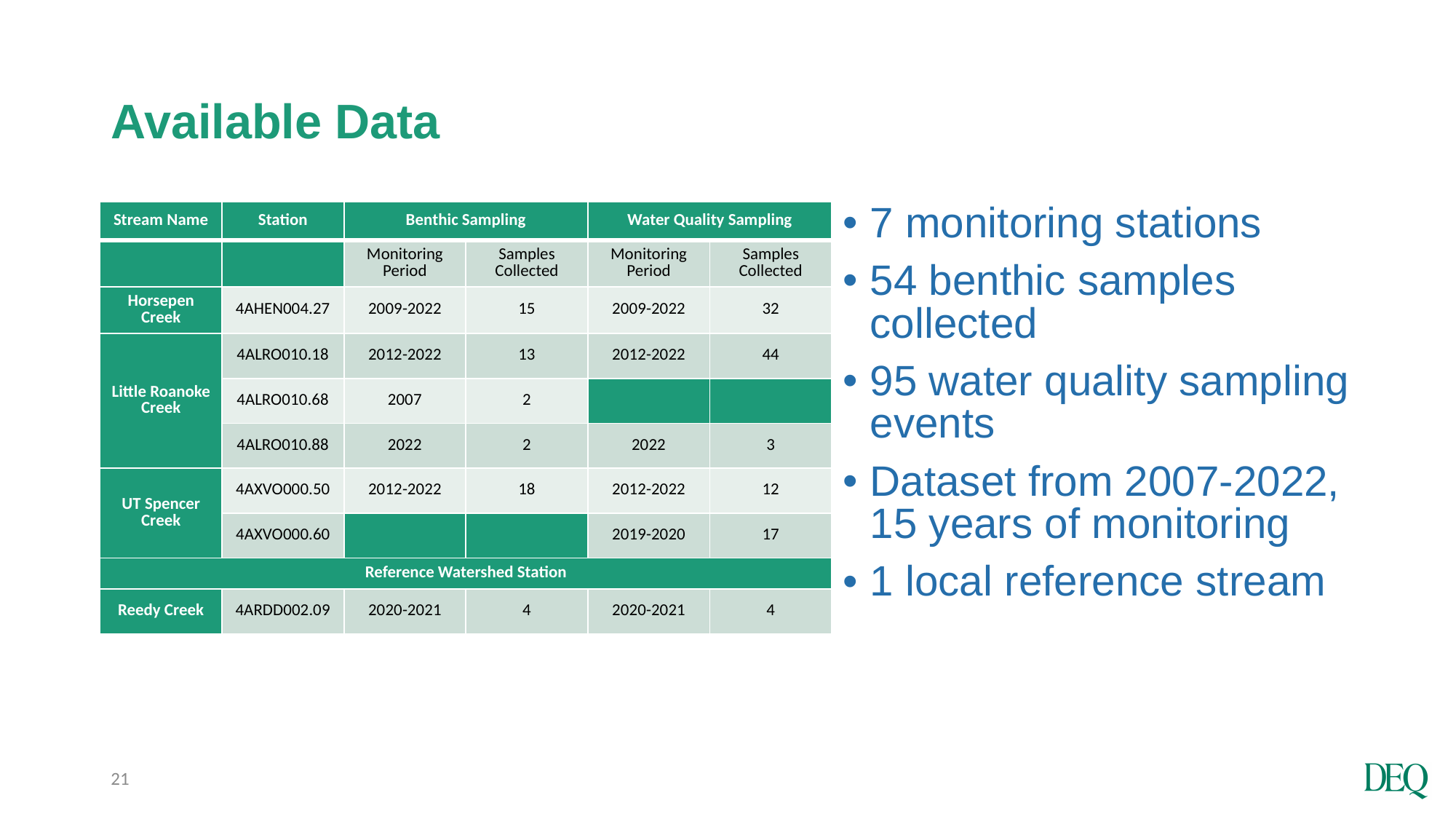

# Available Data
7 monitoring stations
54 benthic samples collected
95 water quality sampling events
Dataset from 2007-2022, 15 years of monitoring
1 local reference stream
| Stream Name | Station | Benthic Sampling |  | Water Quality Sampling |  |
| --- | --- | --- | --- | --- | --- |
|  |  | Monitoring Period | Samples Collected | Monitoring Period | Samples Collected |
| Horsepen Creek | 4AHEN004.27 | 2009-2022 | 15 | 2009-2022 | 32 |
| Little Roanoke Creek | 4ALRO010.18 | 2012-2022 | 13 | 2012-2022 | 44 |
|  | 4ALRO010.68 | 2007 | 2 |  |  |
|  | 4ALRO010.88 | 2022 | 2 | 2022 | 3 |
| UT Spencer Creek | 4AXVO000.50 | 2012-2022 | 18 | 2012-2022 | 12 |
|  | 4AXVO000.60 |  |  | 2019-2020 | 17 |
| Reference Watershed Station |  |  |  |  |  |
| Reedy Creek | 4ARDD002.09 | 2020-2021 | 4 | 2020-2021 | 4 |
21